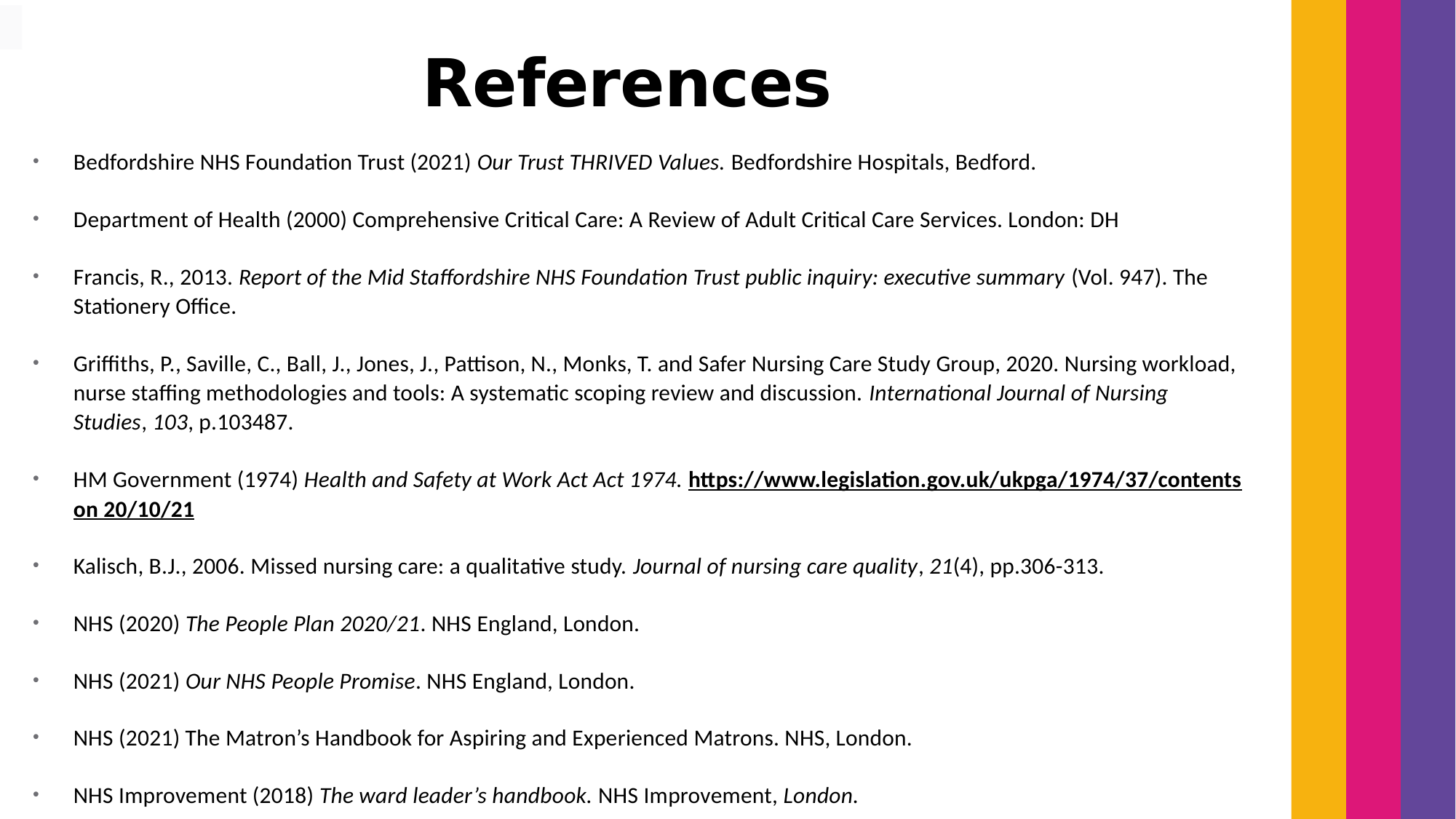

# References
Bedfordshire NHS Foundation Trust (2021) Our Trust THRIVED Values. Bedfordshire Hospitals, Bedford.
Department of Health (2000) Comprehensive Critical Care: A Review of Adult Critical Care Services. London: DH
Francis, R., 2013. Report of the Mid Staffordshire NHS Foundation Trust public inquiry: executive summary (Vol. 947). The Stationery Office.
Griffiths, P., Saville, C., Ball, J., Jones, J., Pattison, N., Monks, T. and Safer Nursing Care Study Group, 2020. Nursing workload, nurse staffing methodologies and tools: A systematic scoping review and discussion. International Journal of Nursing Studies, 103, p.103487.
HM Government (1974) Health and Safety at Work Act Act 1974. https://www.legislation.gov.uk/ukpga/1974/37/contents on 20/10/21
Kalisch, B.J., 2006. Missed nursing care: a qualitative study. Journal of nursing care quality, 21(4), pp.306-313.
NHS (2020) The People Plan 2020/21. NHS England, London.
NHS (2021) Our NHS People Promise. NHS England, London.
NHS (2021) The Matron’s Handbook for Aspiring and Experienced Matrons. NHS, London.
NHS Improvement (2018) The ward leader’s handbook. NHS Improvement, London.